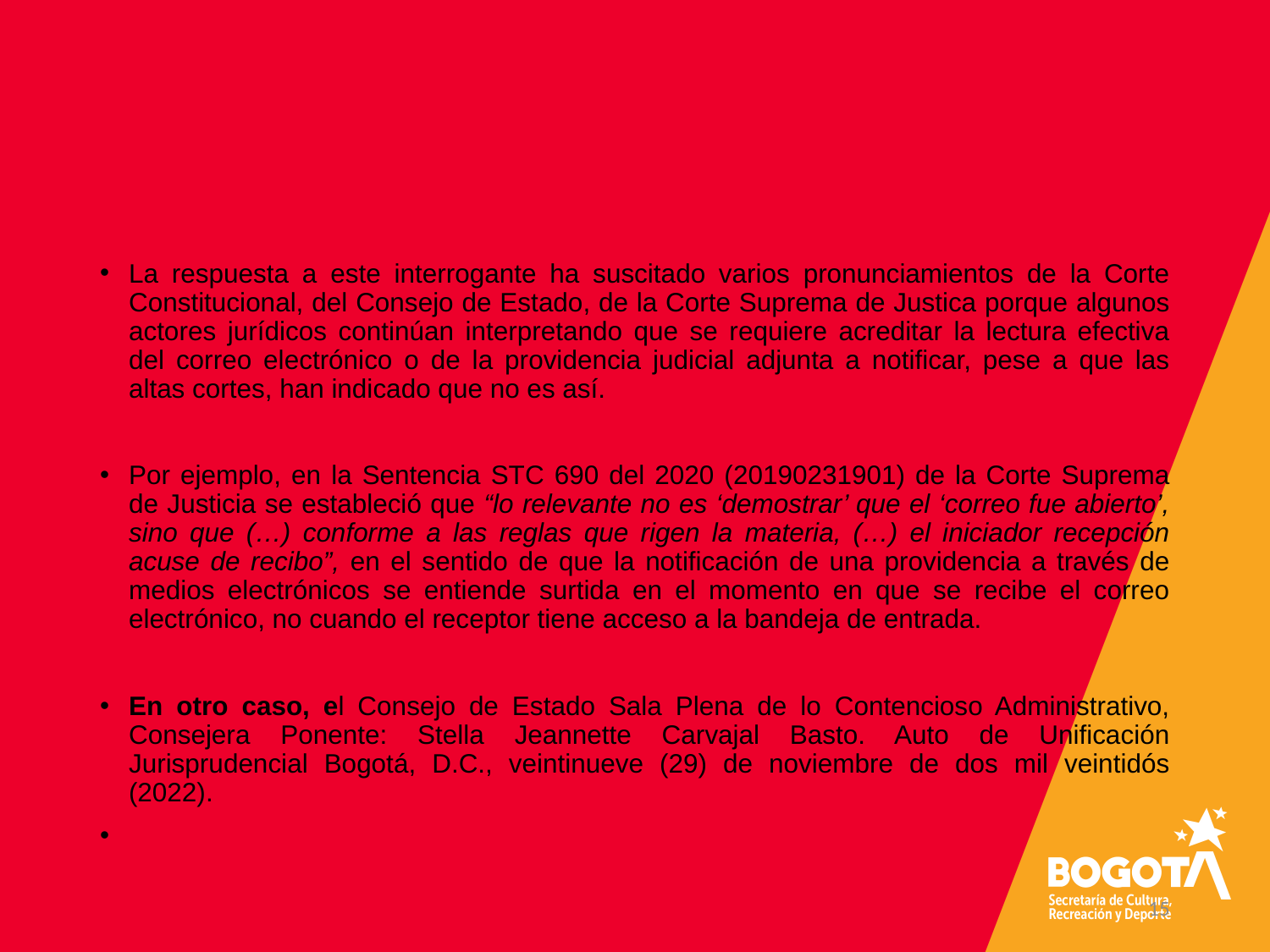

#
La respuesta a este interrogante ha suscitado varios pronunciamientos de la Corte Constitucional, del Consejo de Estado, de la Corte Suprema de Justica porque algunos actores jurídicos continúan interpretando que se requiere acreditar la lectura efectiva del correo electrónico o de la providencia judicial adjunta a notificar, pese a que las altas cortes, han indicado que no es así.

Por ejemplo, en la Sentencia STC 690 del 2020 (20190231901) de la Corte Suprema de Justicia se estableció que “lo relevante no es ‘demostrar’ que el ‘correo fue abierto’, sino que (…) conforme a las reglas que rigen la materia, (…) el iniciador recepción acuse de recibo”, en el sentido de que la notificación de una providencia a través de medios electrónicos se entiende surtida en el momento en que se recibe el correo electrónico, no cuando el receptor tiene acceso a la bandeja de entrada.

En otro caso, el Consejo de Estado Sala Plena de lo Contencioso Administrativo, Consejera Ponente: Stella Jeannette Carvajal Basto. Auto de Unificación Jurisprudencial Bogotá, D.C., veintinueve (29) de noviembre de dos mil veintidós (2022).

15